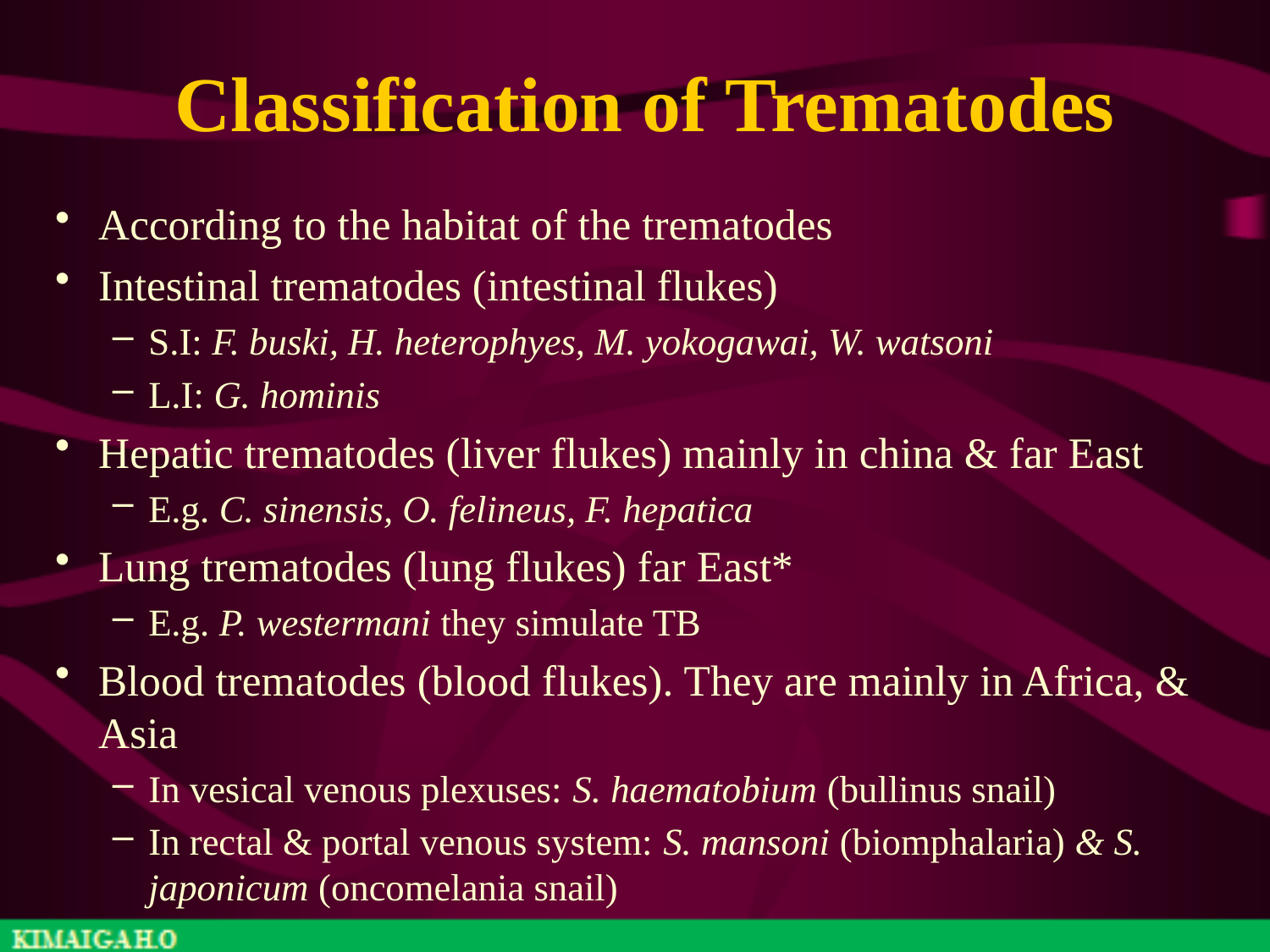

# Classification of Trematodes
According to the habitat of the trematodes
Intestinal trematodes (intestinal flukes)
S.I: F. buski, H. heterophyes, M. yokogawai, W. watsoni
L.I: G. hominis
Hepatic trematodes (liver flukes) mainly in china & far East
E.g. C. sinensis, O. felineus, F. hepatica
Lung trematodes (lung flukes) far East*
E.g. P. westermani they simulate TB
Blood trematodes (blood flukes). They are mainly in Africa, & Asia
In vesical venous plexuses: S. haematobium (bullinus snail)
In rectal & portal venous system: S. mansoni (biomphalaria) & S. japonicum (oncomelania snail)